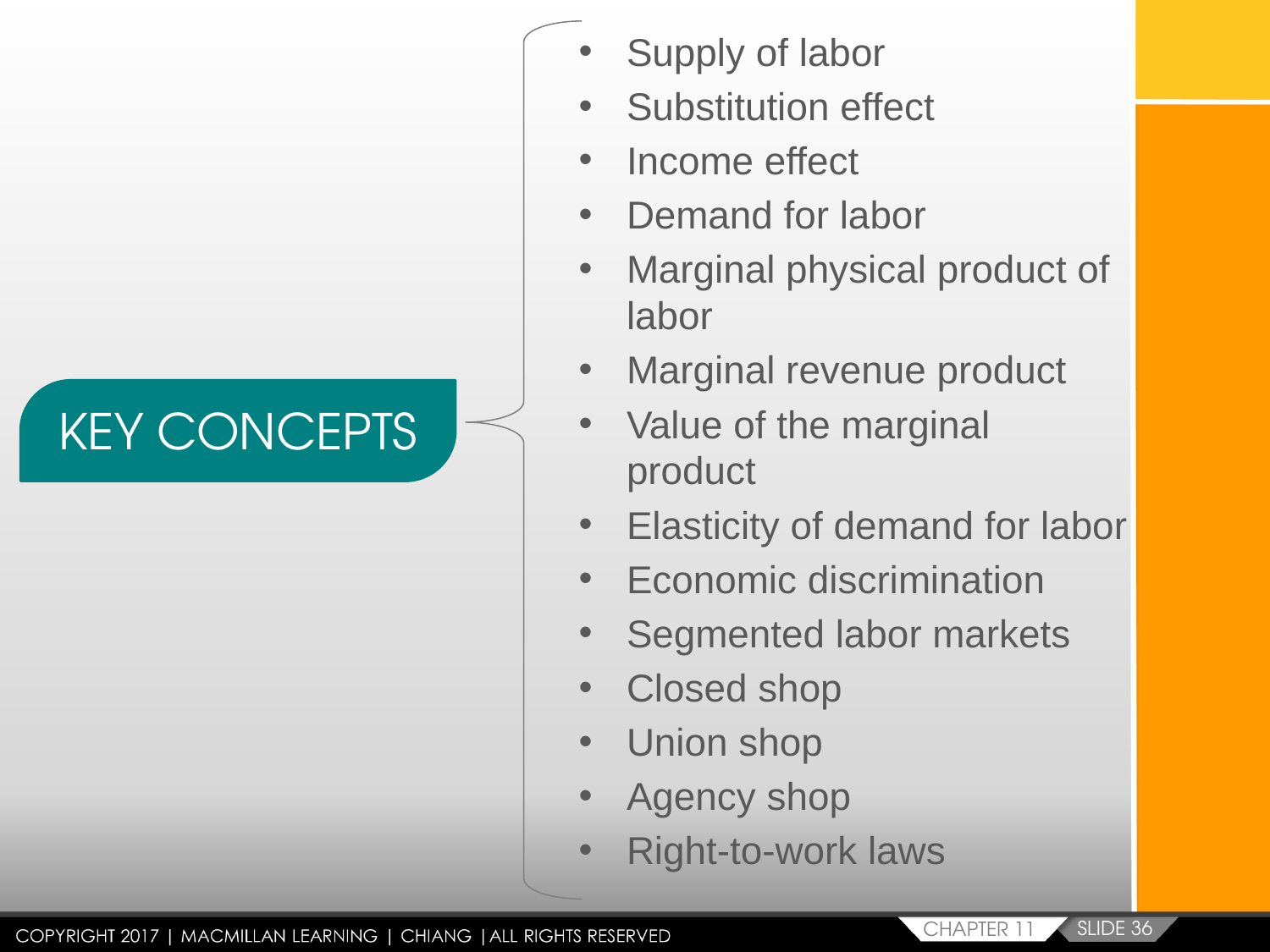

Supply of labor
Substitution effect
Income effect
Demand for labor
Marginal physical product of labor
Marginal revenue product
Value of the marginal product
Elasticity of demand for labor
Economic discrimination
Segmented labor markets
Closed shop
Union shop
Agency shop
Right-to-work laws

KEY CONCEPTS
SLIDE 36
CHAPTER 11